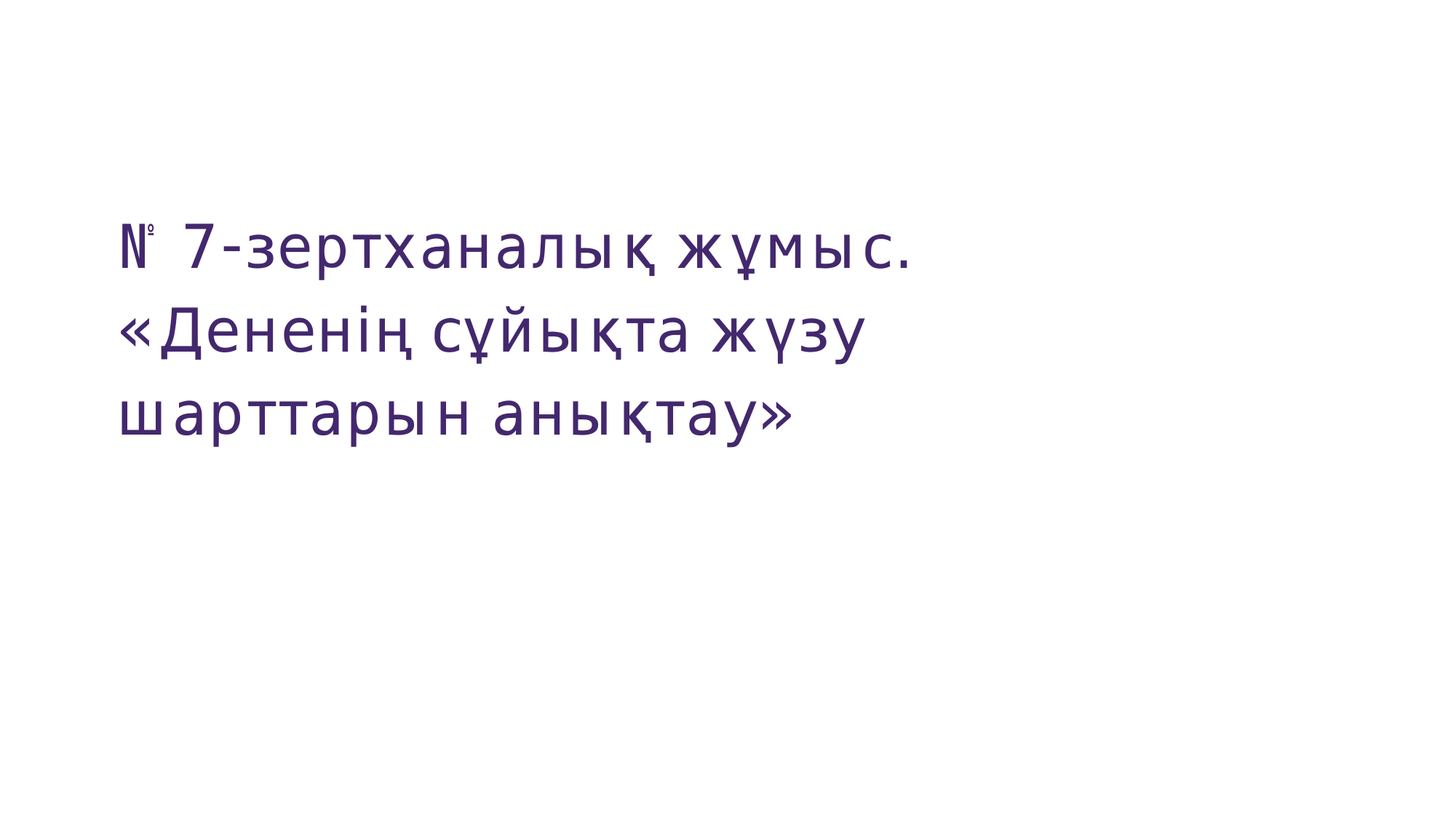

№ 7-зертханалық жұмыс. «Дененің сұйықта жүзу шарттарын анықтау»